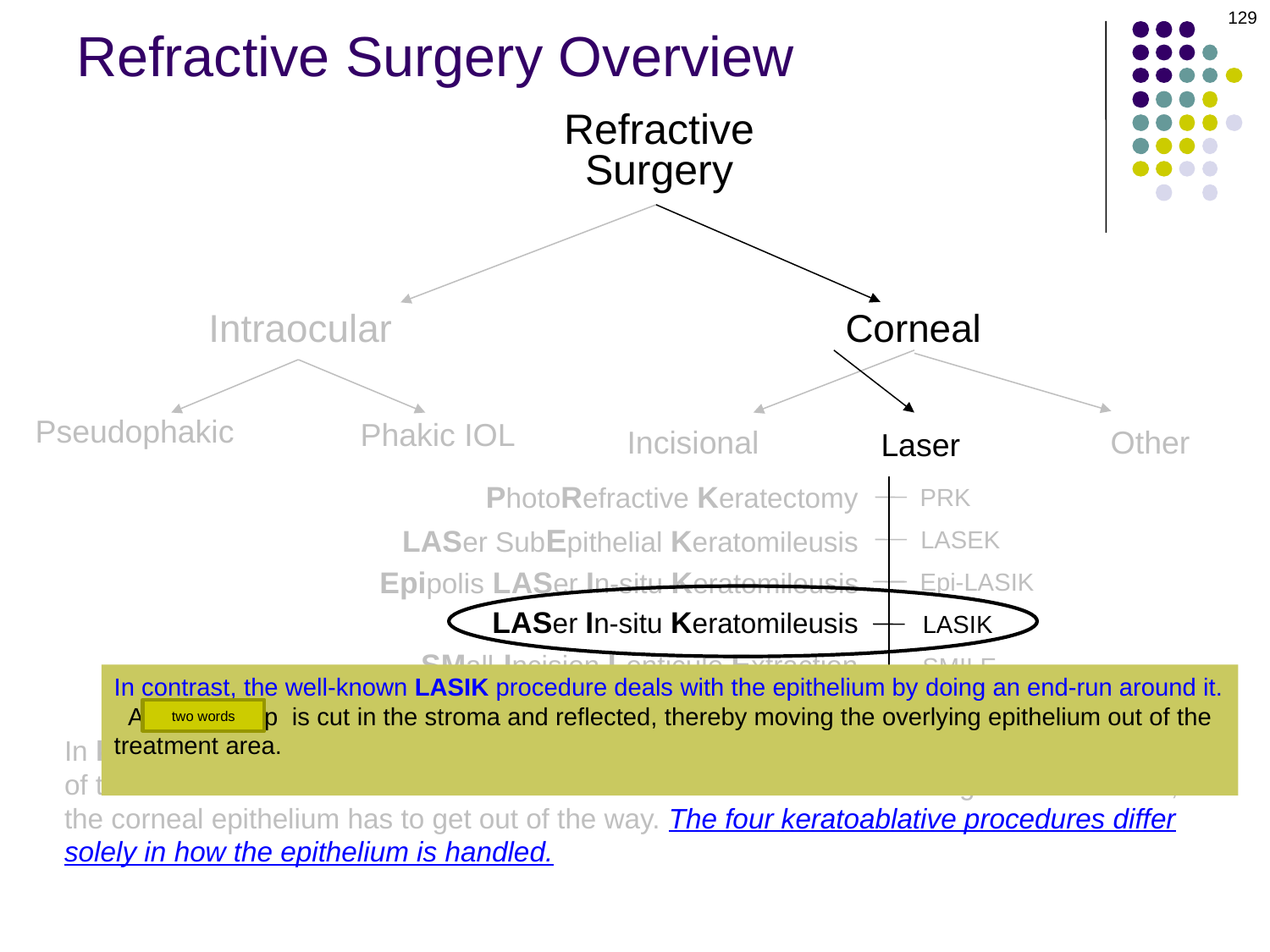

129
# Refractive Surgery Overview
Refractive
Surgery

Intraocular
Corneal

Pseudophakic
Phakic IOL
Other
Incisional
Laser
PhotoRefractive Keratectomy
PRK

LASer SubEpithelial Keratomileusis
LASEK

Epipolis LASer In-situ Keratomileusis
Epi-LASIK

LASer In-situ Keratomileusis
LASIK

SMall-Incision Lenticule Extraction
SMILE
In contrast, the well-known LASIK procedure deals with the epithelium by doing an end-run around it.   A  hinged flap  is cut in the stroma and reflected, thereby moving the overlying epithelium out of the treatment area. The underlying stromal bed is then lased, and the flap (with its intact epithelium) is laid back in place. Far less pain; vastly reduced risk of haze formation.

two words
In keratoablative procedures, remodeling of the central cornea occurs via annihilation    of the corneal stroma with an excimer laser. But before the excimer can get to the stroma, the corneal epithelium has to get out of the way. The four keratoablative procedures differ solely in how the epithelium is handled.